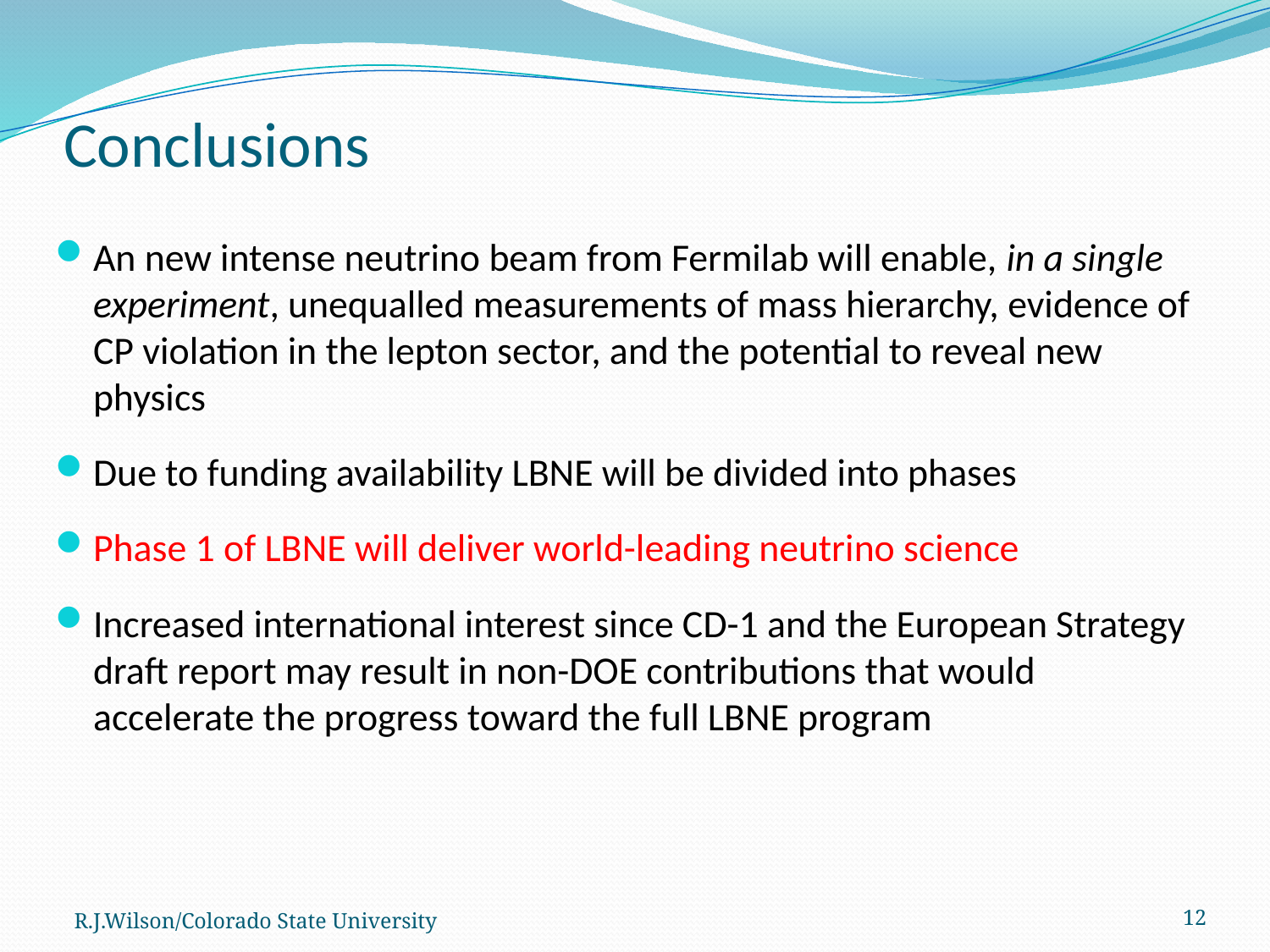

# Conclusions
An new intense neutrino beam from Fermilab will enable, in a single experiment, unequalled measurements of mass hierarchy, evidence of CP violation in the lepton sector, and the potential to reveal new physics
Due to funding availability LBNE will be divided into phases
Phase 1 of LBNE will deliver world-leading neutrino science
Increased international interest since CD-1 and the European Strategy draft report may result in non-DOE contributions that would accelerate the progress toward the full LBNE program

R.J.Wilson/Colorado State University
12